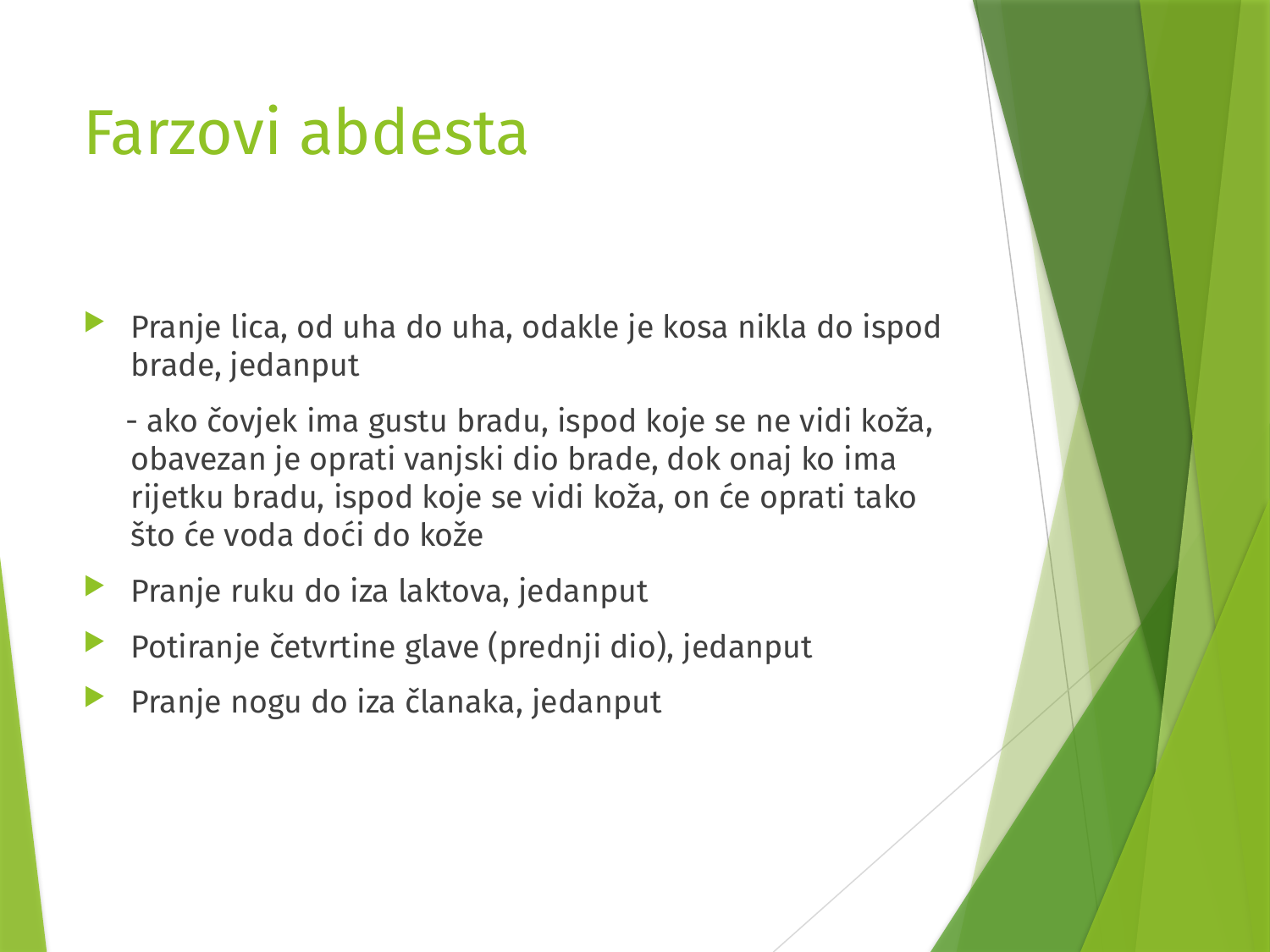

# Farzovi abdesta
Pranje lica, od uha do uha, odakle je kosa nikla do ispod brade, jedanput
     - ako čovjek ima gustu bradu, ispod koje se ne vidi koža, obavezan je oprati vanjski dio brade, dok onaj ko ima rijetku bradu, ispod koje se vidi koža, on će oprati tako što će voda doći do kože
Pranje ruku do iza laktova, jedanput
Potiranje četvrtine glave (prednji dio), jedanput
Pranje nogu do iza članaka, jedanput